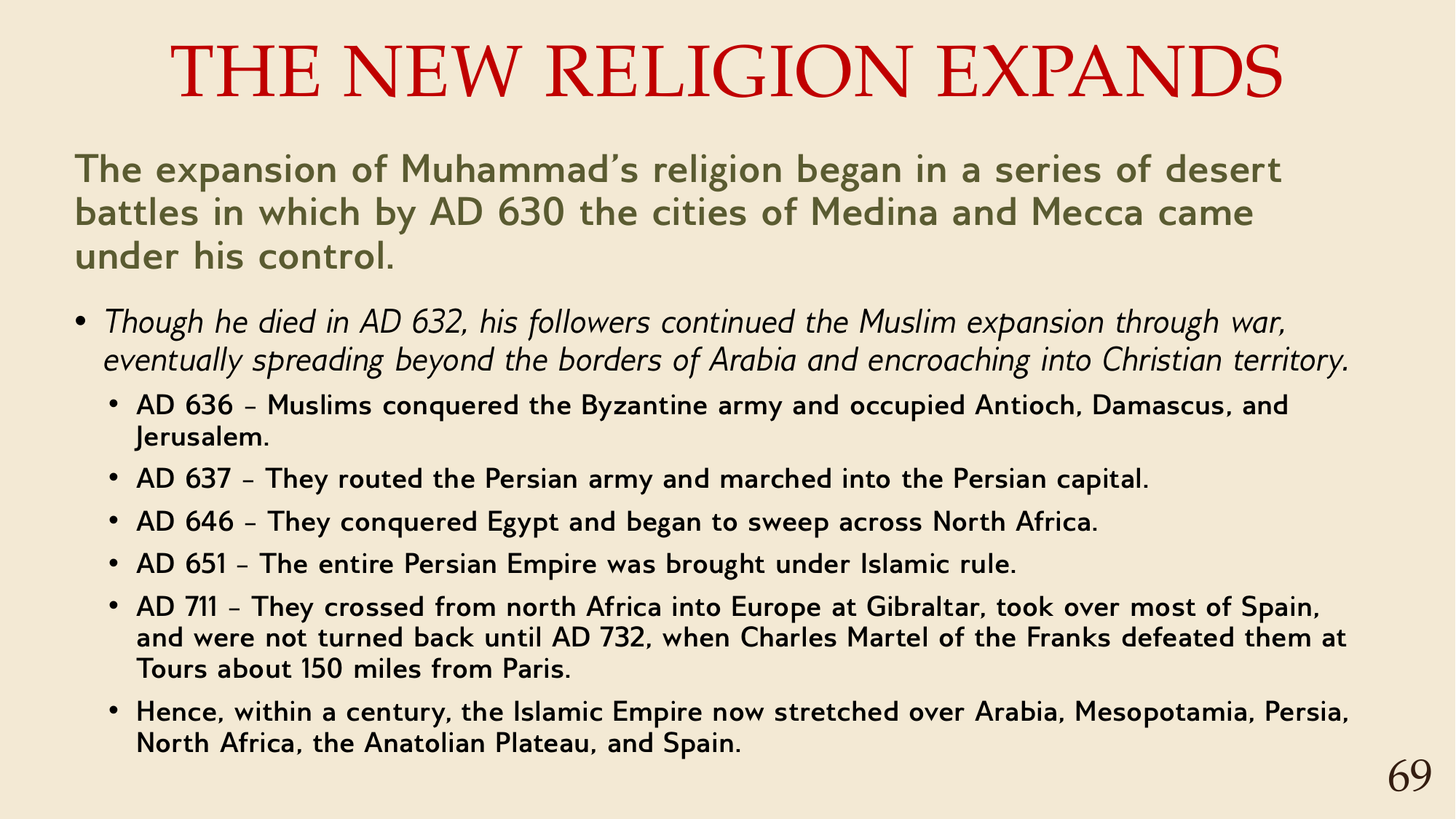

# The new religion expands
The expansion of Muhammad’s religion began in a series of desert battles in which by AD 630 the cities of Medina and Mecca came under his control.
Though he died in AD 632, his followers continued the Muslim expansion through war, eventually spreading beyond the borders of Arabia and encroaching into Christian territory.
AD 636 – Muslims conquered the Byzantine army and occupied Antioch, Damascus, and Jerusalem.
AD 637 – They routed the Persian army and marched into the Persian capital.
AD 646 – They conquered Egypt and began to sweep across North Africa.
AD 651 – The entire Persian Empire was brought under Islamic rule.
AD 711 – They crossed from north Africa into Europe at Gibraltar, took over most of Spain, and were not turned back until AD 732, when Charles Martel of the Franks defeated them at Tours about 150 miles from Paris.
Hence, within a century, the Islamic Empire now stretched over Arabia, Mesopotamia, Persia, North Africa, the Anatolian Plateau, and Spain.
69